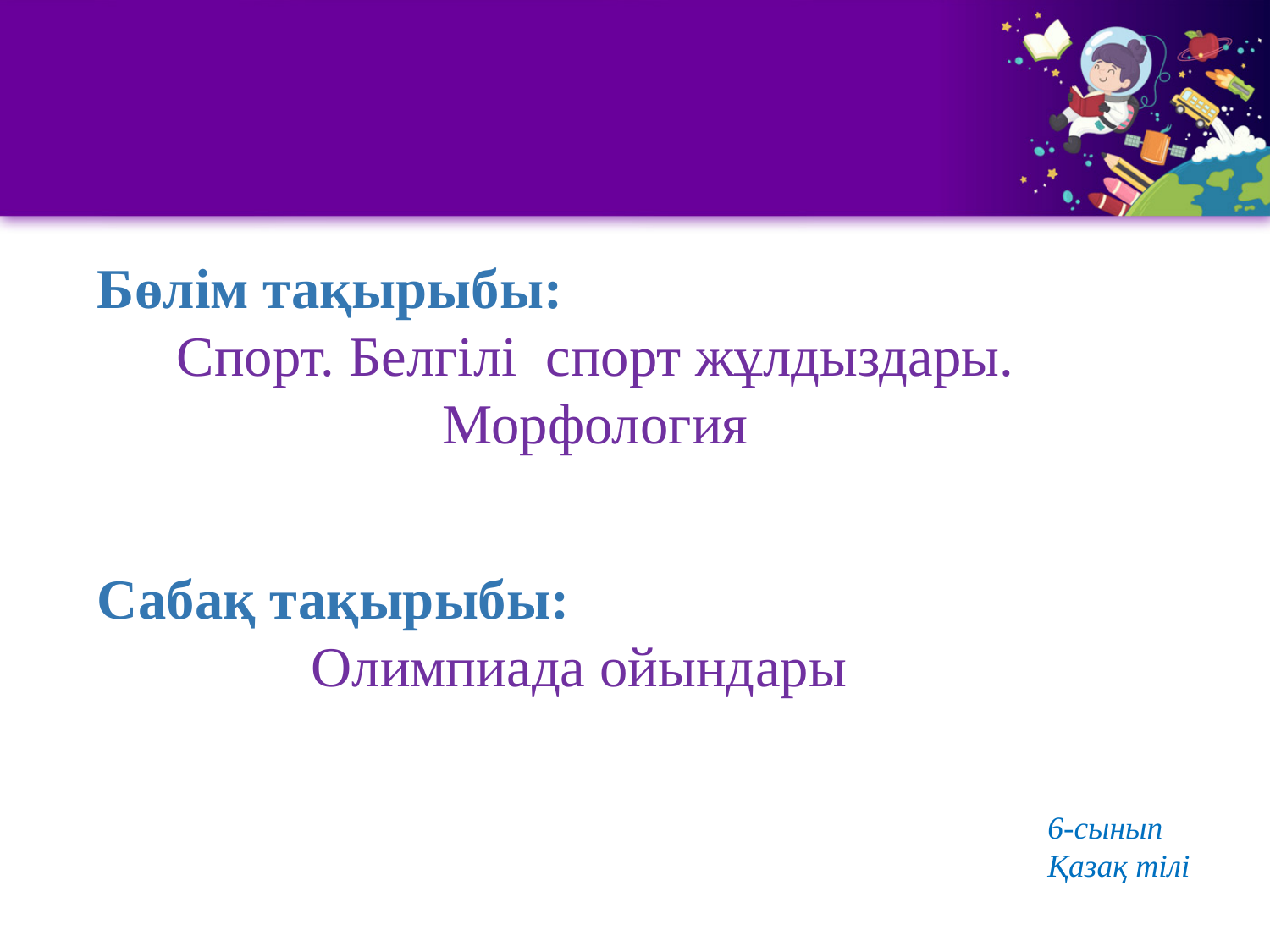

Бөлім тақырыбы:
Спорт. Белгілі  спорт жұлдыздары. Морфология
Сабақ тақырыбы:
Олимпиада ойындары
6-сынып
Қазақ тілі